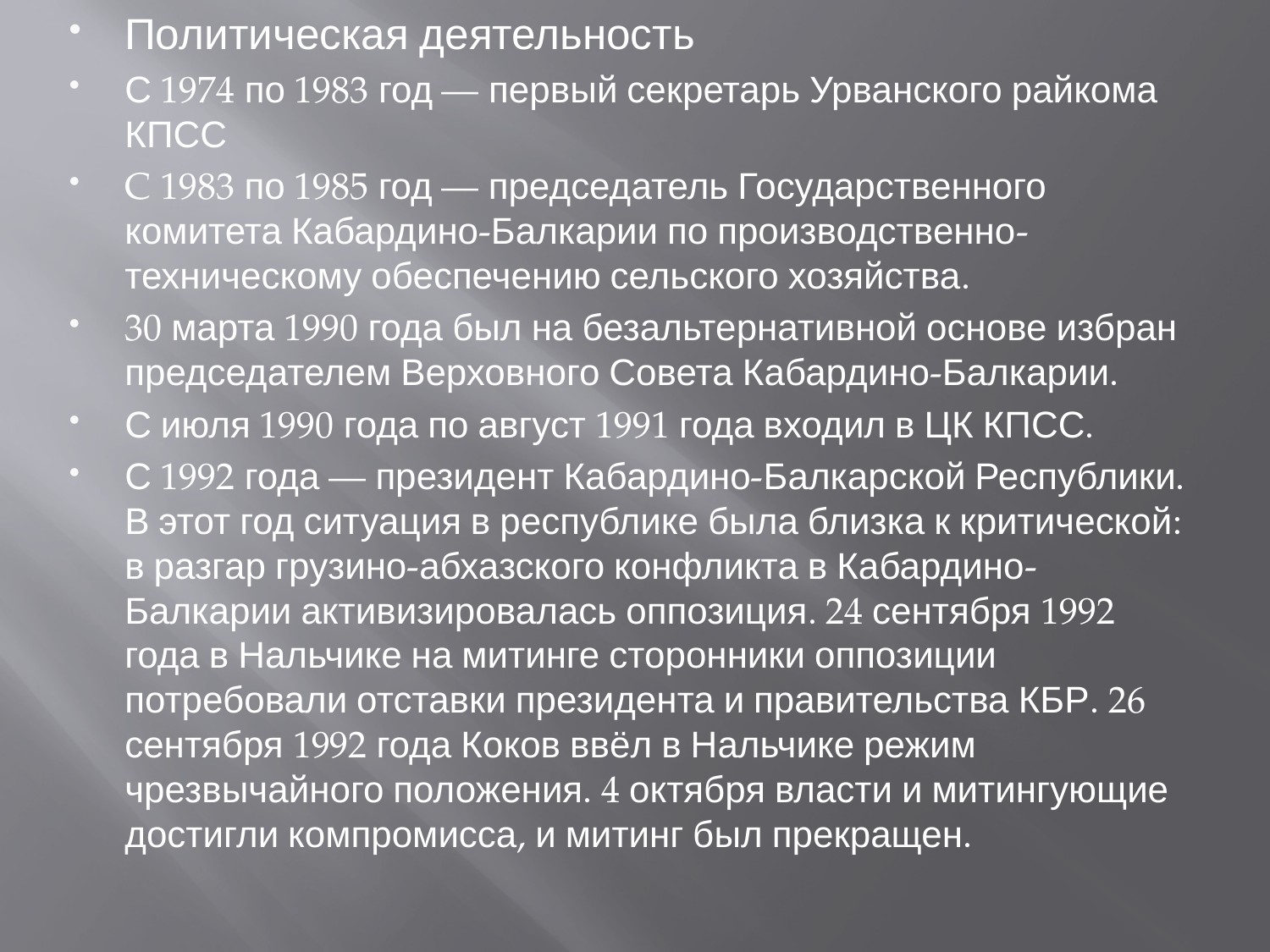

Политическая деятельность
С 1974 по 1983 год — первый секретарь Урванского райкома КПСС
C 1983 по 1985 год — председатель Государственного комитета Кабардино-Балкарии по производственно-техническому обеспечению сельского хозяйства.
30 марта 1990 года был на безальтернативной основе избран председателем Верховного Совета Кабардино-Балкарии.
С июля 1990 года по август 1991 года входил в ЦК КПСС.
С 1992 года — президент Кабардино-Балкарской Республики. В этот год ситуация в республике была близка к критической: в разгар грузино-абхазского конфликта в Кабардино-Балкарии активизировалась оппозиция. 24 сентября 1992 года в Нальчике на митинге сторонники оппозиции потребовали отставки президента и правительства КБР. 26 сентября 1992 года Коков ввёл в Нальчике режим чрезвычайного положения. 4 октября власти и митингующие достигли компромисса, и митинг был прекращен.